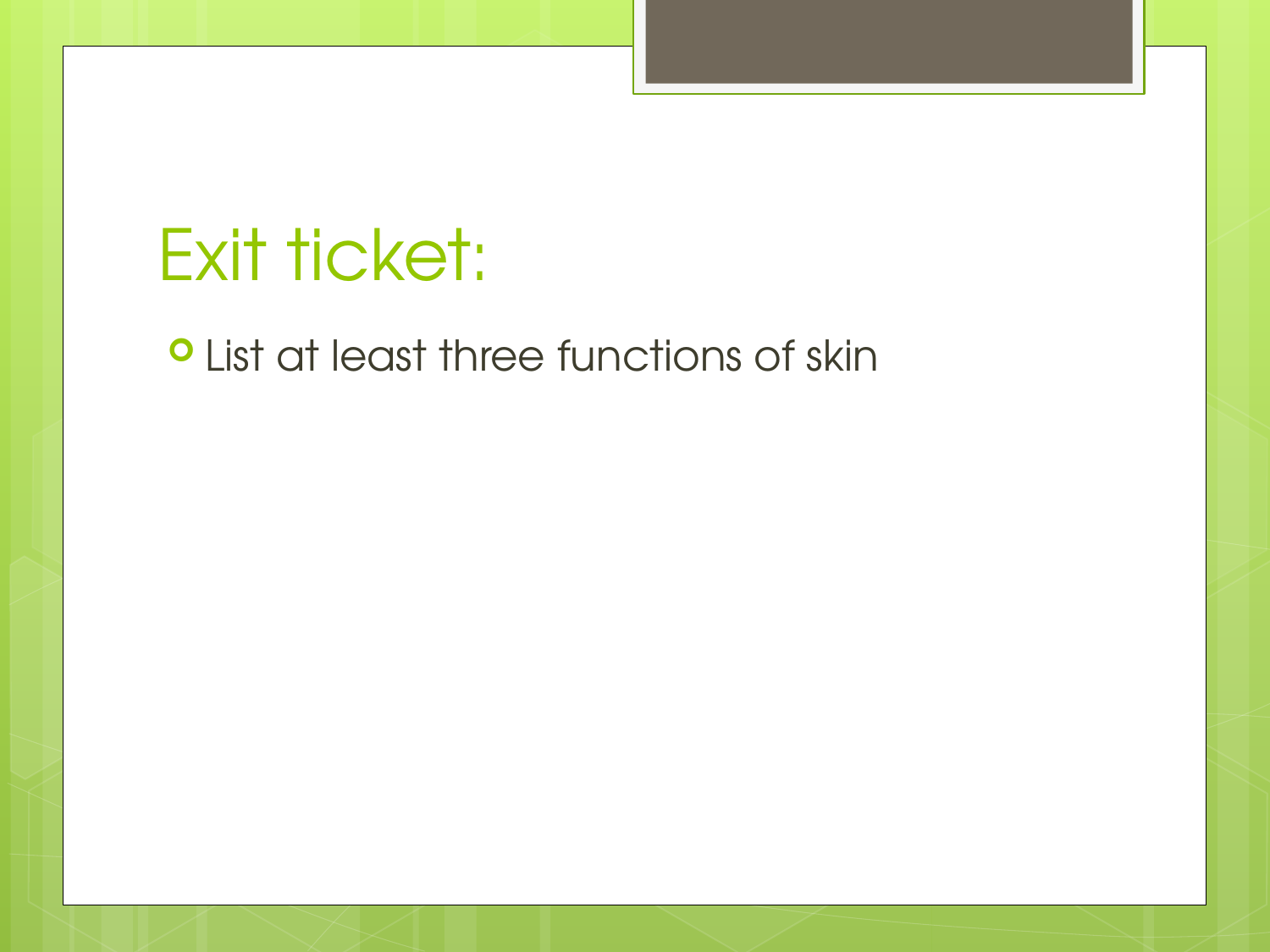

# Exit ticket:
List at least three functions of skin